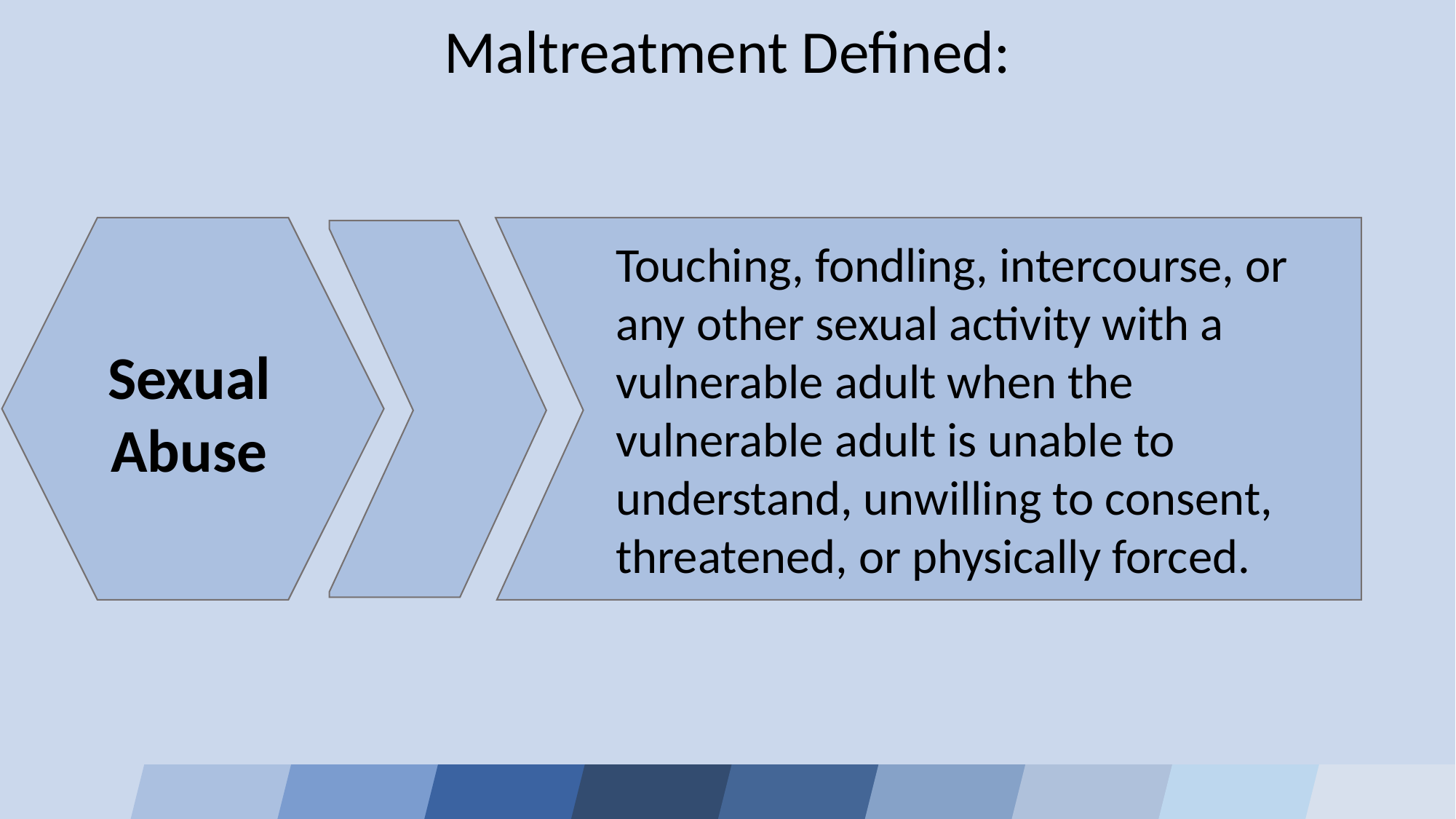

Maltreatment Defined:

Sexual
Abuse

Touching, fondling, intercourse, or any other sexual activity with a vulnerable adult when the vulnerable adult is unable to understand, unwilling to consent, threatened, or physically forced.